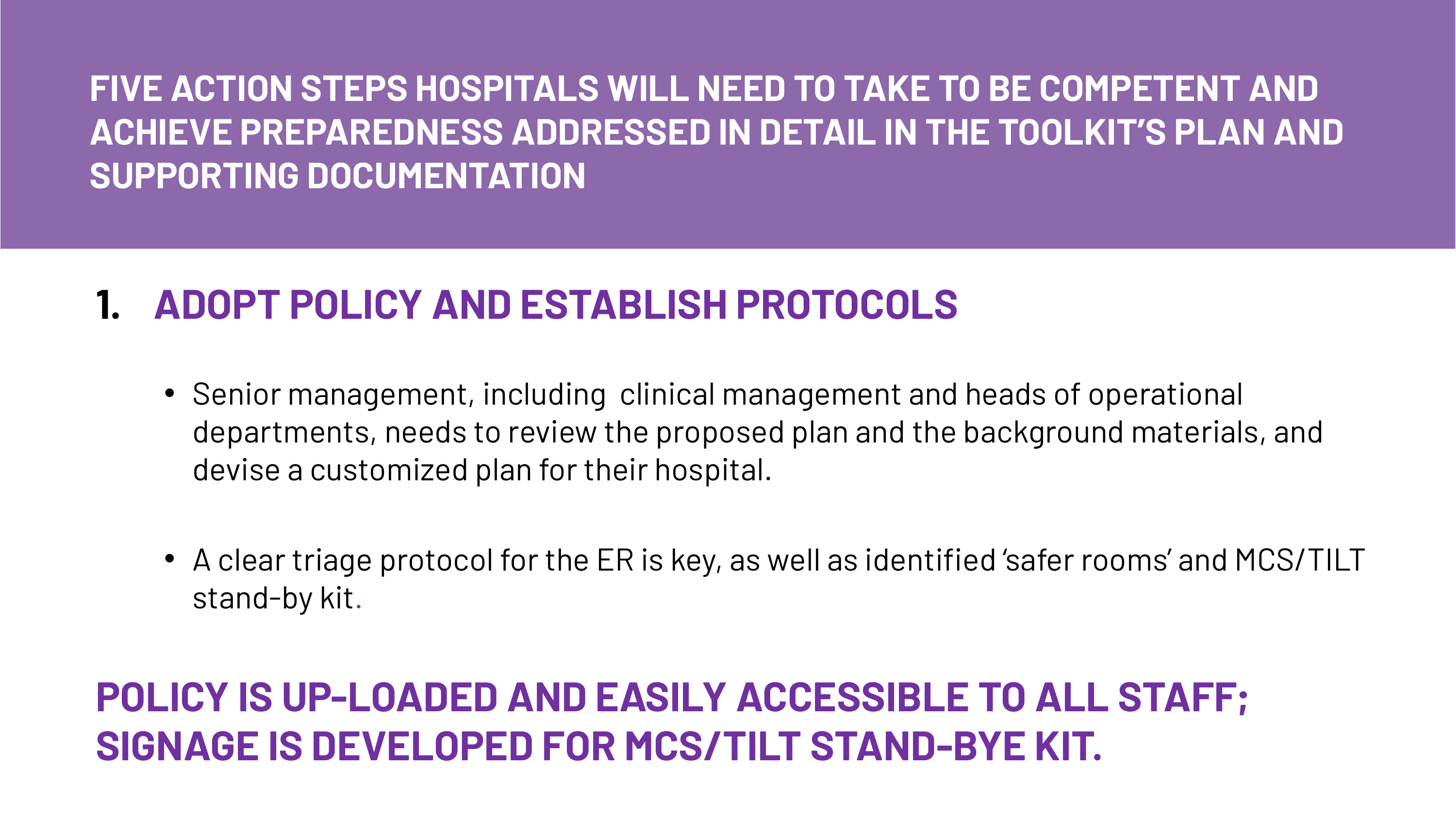

# FIVE ACTION STEPS HOSPITALS WILL NEED TO TAKE TO BE COMPETENT AND ACHIEVE PREPAREDNESS ADDRESSED IN DETAIL IN THE TOOLKIT’S PLAN AND SUPPORTING DOCUMENTATION
ADOPT POLICY AND ESTABLISH PROTOCOLS

Senior management, including  clinical management and heads of operational departments, needs to review the proposed plan and the background materials, and devise a customized plan for their hospital.

A clear triage protocol for the ER is key, as well as identified ‘safer rooms’ and MCS/TILT stand-by kit.

POLICY IS UP-LOADED AND EASILY ACCESSIBLE TO ALL STAFF; SIGNAGE IS DEVELOPED FOR MCS/TILT STAND-BYE KIT.